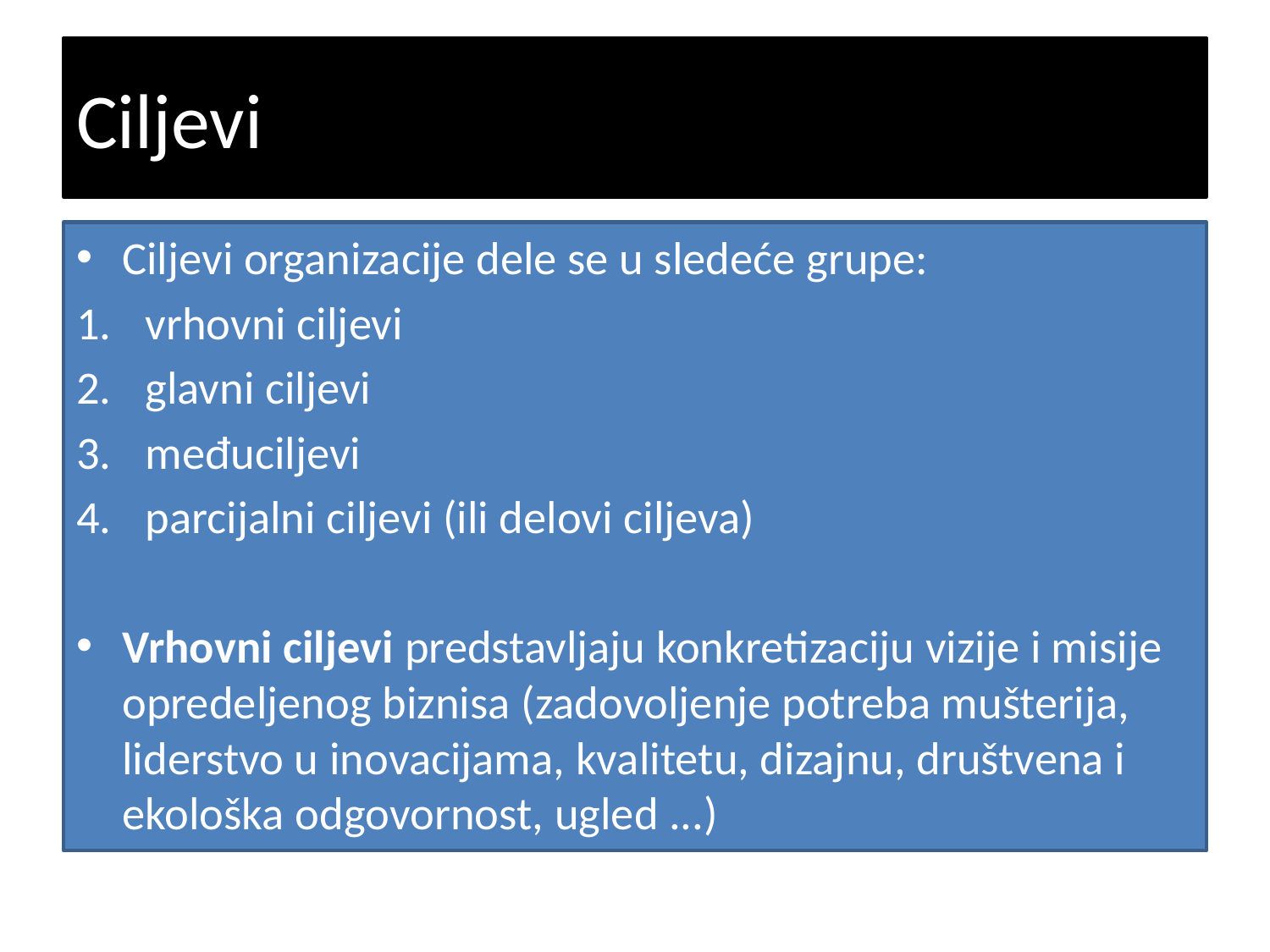

# Ciljevi
Ciljevi organizacije dele se u sledeće grupe:
vrhovni ciljevi
glavni ciljevi
međuciljevi
parcijalni ciljevi (ili delovi ciljeva)

Vrhovni ciljevi predstavljaju konkretizaciju vizije i misije opredeljenog biznisa (zadovoljenje potreba mušterija, liderstvo u inovacijama, kvalitetu, dizajnu, društvena i ekološka odgovornost, ugled ...)